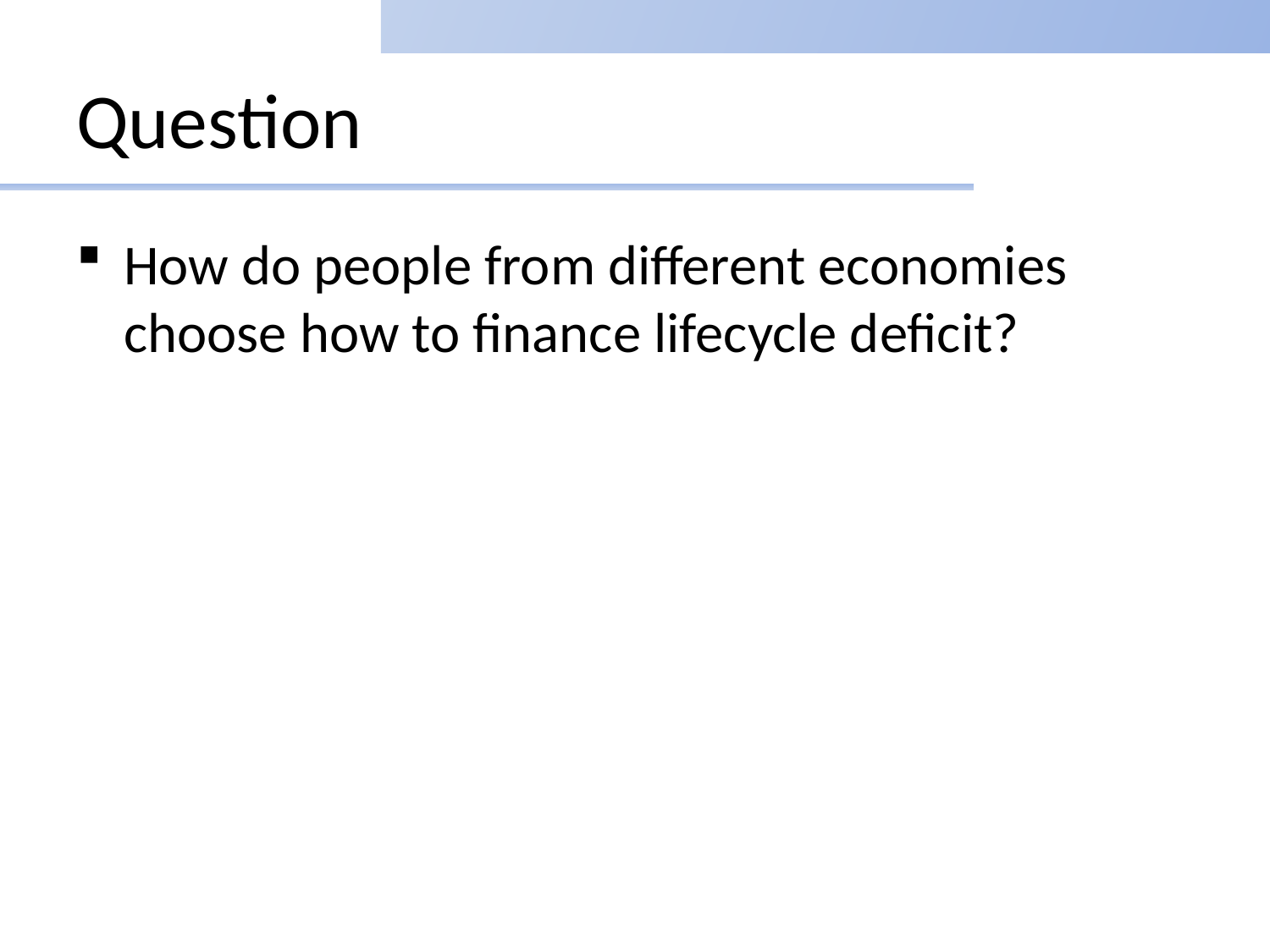

# Question

How do people from different economies choose how to finance lifecycle deficit?